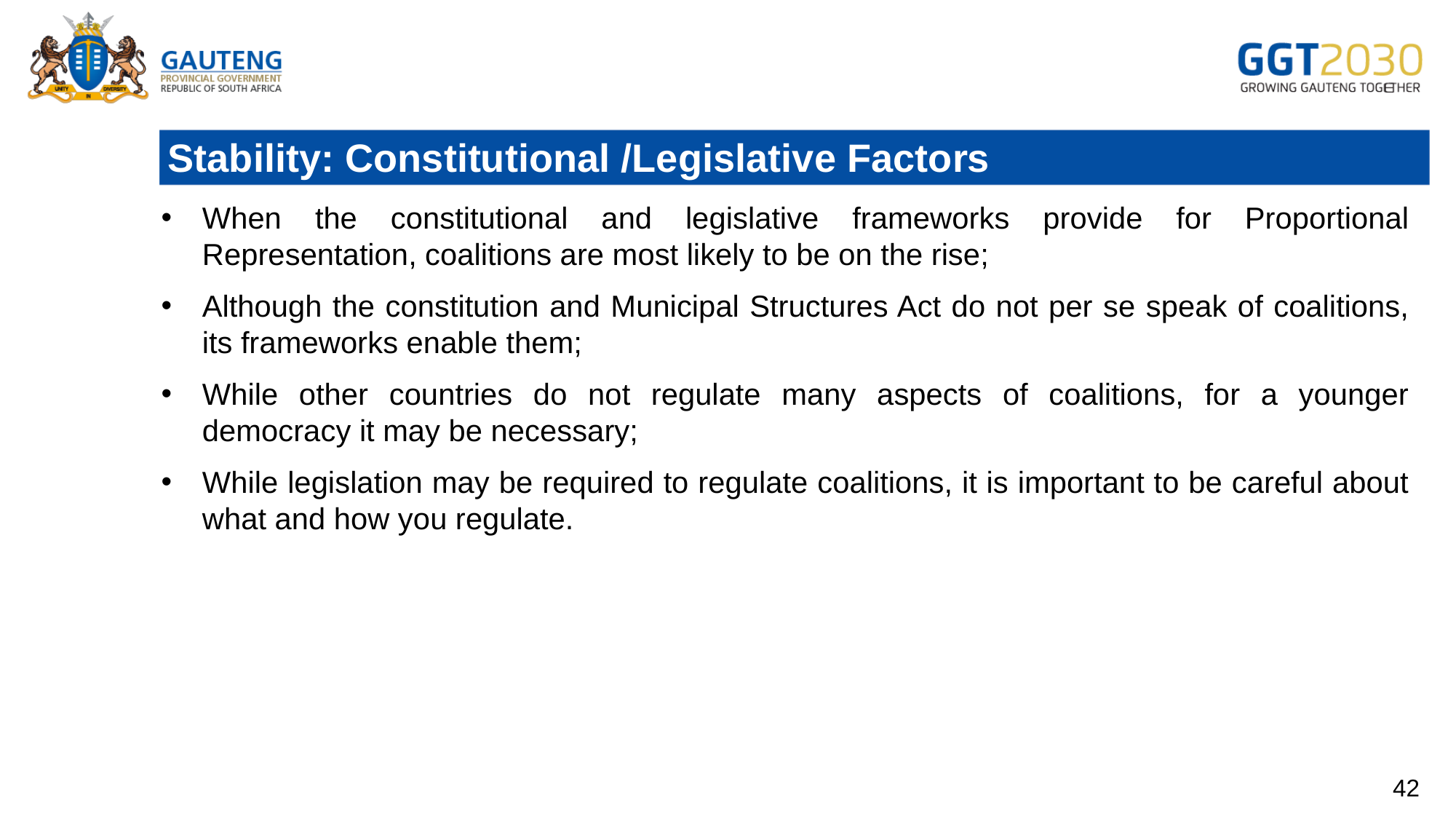

# Stability: Constitutional /Legislative Factors
When the constitutional and legislative frameworks provide for Proportional Representation, coalitions are most likely to be on the rise;
Although the constitution and Municipal Structures Act do not per se speak of coalitions, its frameworks enable them;
While other countries do not regulate many aspects of coalitions, for a younger democracy it may be necessary;
While legislation may be required to regulate coalitions, it is important to be careful about what and how you regulate.

42